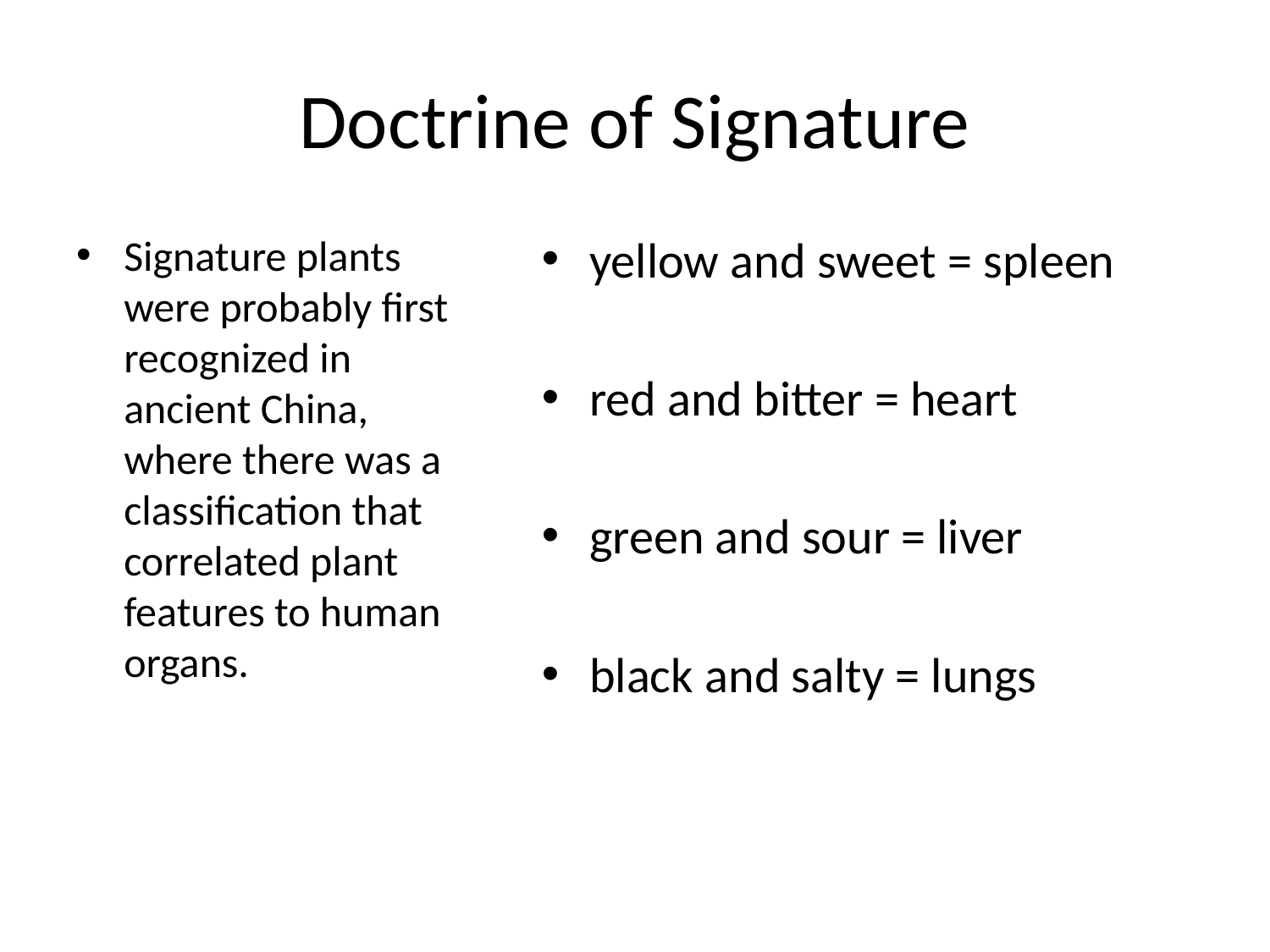

# Doctrine of Signature
Signature plants were probably first recognized in ancient China, where there was a classification that correlated plant features to human organs.

yellow and sweet = spleen

red and bitter = heart

green and sour = liver

black and salty = lungs